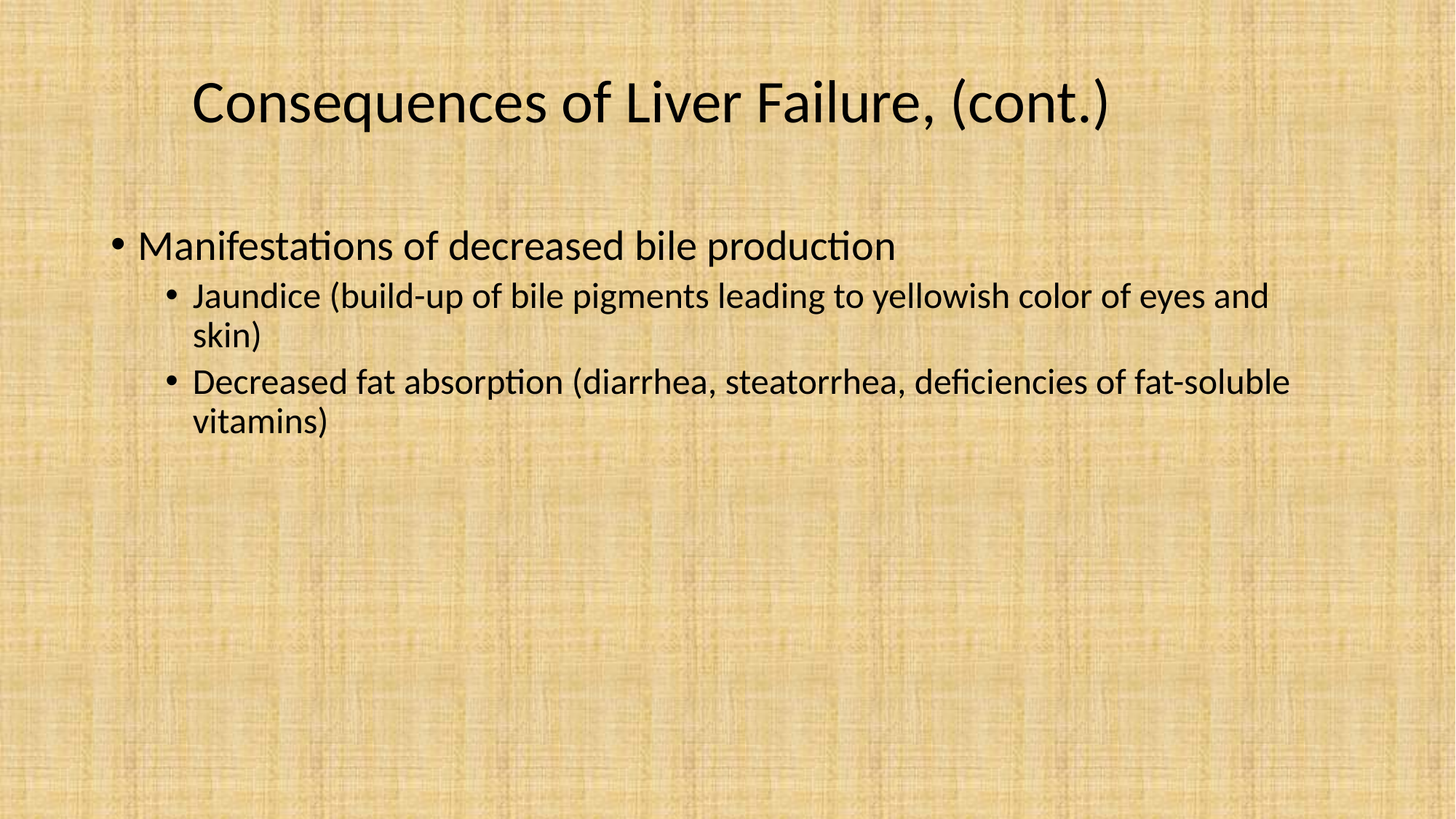

# Consequences of Liver Failure, (cont.)
Manifestations of decreased bile production
Jaundice (build-up of bile pigments leading to yellowish color of eyes and skin)
Decreased fat absorption (diarrhea, steatorrhea, deficiencies of fat-soluble vitamins)